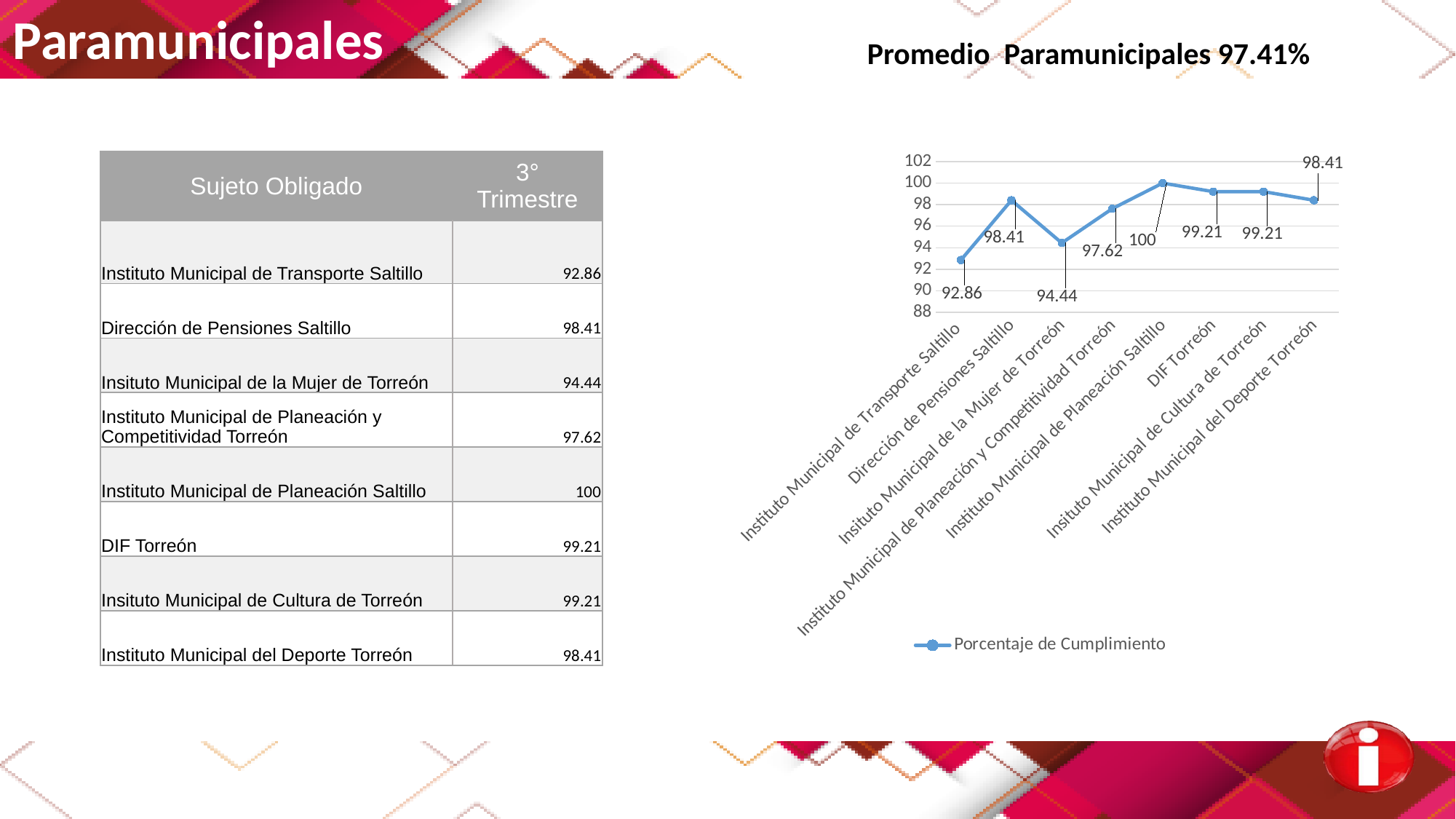

Paramunicipales
Promedio  Paramunicipales 97.41%
| Sujeto Obligado | 3° Trimestre |
| --- | --- |
| Instituto Municipal de Transporte Saltillo | 92.86 |
| Dirección de Pensiones Saltillo | 98.41 |
| Insituto Municipal de la Mujer de Torreón | 94.44 |
| Instituto Municipal de Planeación y Competitividad Torreón | 97.62 |
| Instituto Municipal de Planeación Saltillo | 100 |
| DIF Torreón | 99.21 |
| Insituto Municipal de Cultura de Torreón | 99.21 |
| Instituto Municipal del Deporte Torreón | 98.41 |

### Chart

| Category | Porcentaje de Cumplimiento |
|---|---|
| Instituto Municipal de Transporte Saltillo  | 92.86 |
| Dirección de Pensiones Saltillo | 98.41 |
| Insituto Municipal de la Mujer de Torreón | 94.44 |
| Instituto Municipal de Planeación y Competitividad Torreón | 97.62 |
| Instituto Municipal de Planeación Saltillo | 100.0 |
| DIF Torreón | 99.21 |
| Insituto Municipal de Cultura de Torreón | 99.21 |
| Instituto Municipal del Deporte Torreón | 98.41 |